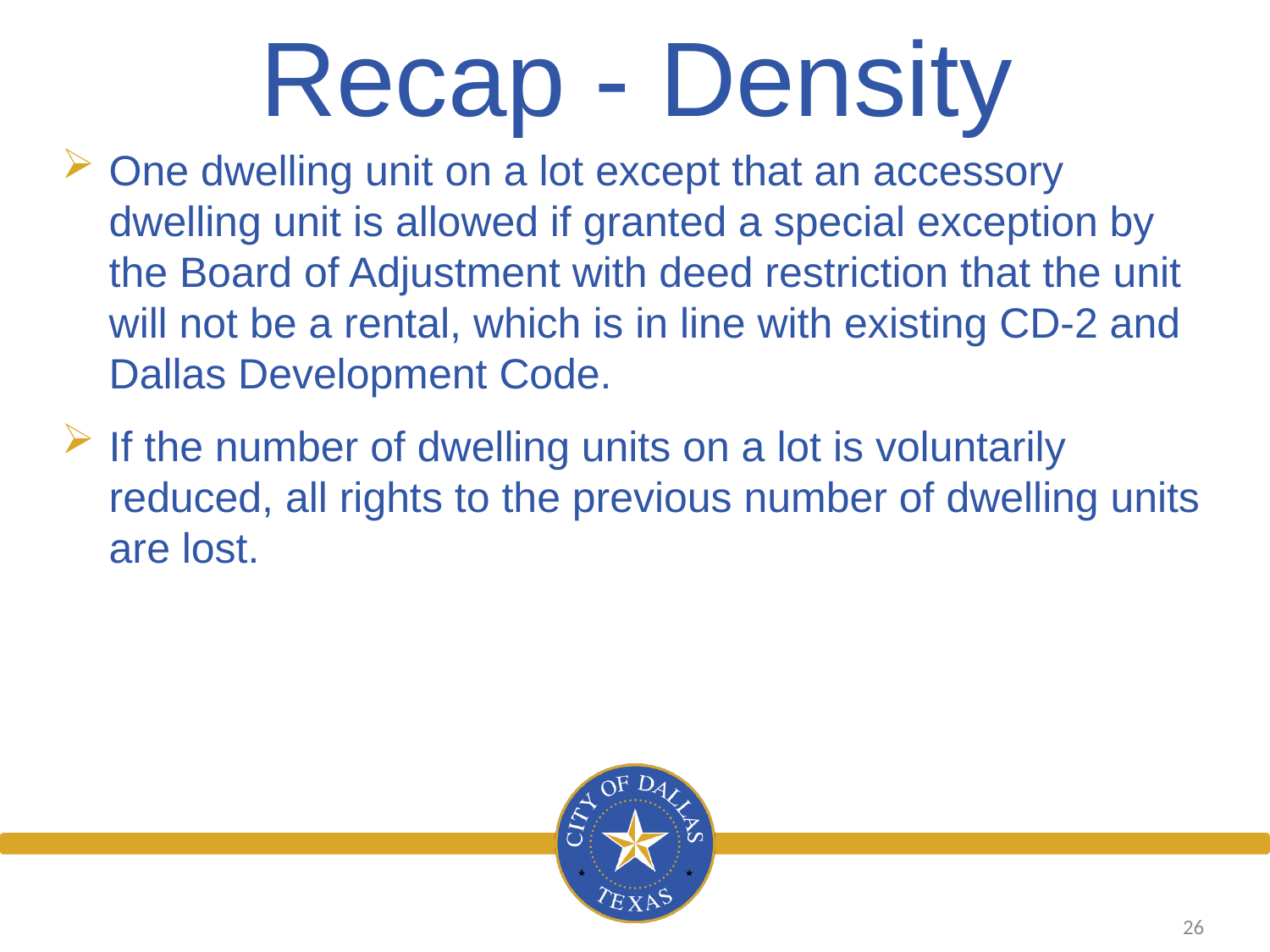

Recap - Density
One dwelling unit on a lot except that an accessory dwelling unit is allowed if granted a special exception by the Board of Adjustment with deed restriction that the unit will not be a rental, which is in line with existing CD-2 and Dallas Development Code.
If the number of dwelling units on a lot is voluntarily reduced, all rights to the previous number of dwelling units are lost.

26